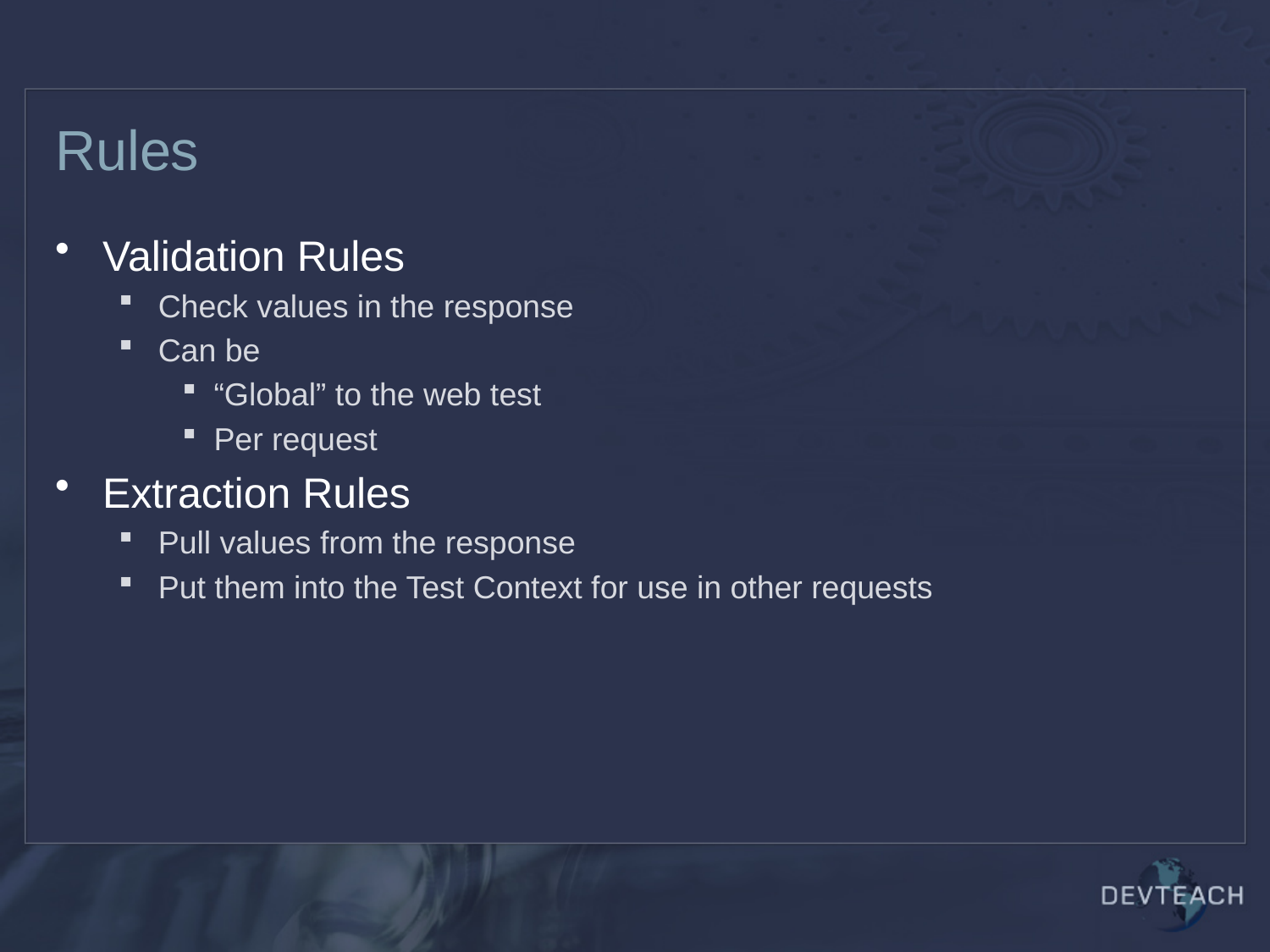

# Rules
Validation Rules
Check values in the response
Can be
“Global” to the web test
Per request
Extraction Rules
Pull values from the response
Put them into the Test Context for use in other requests